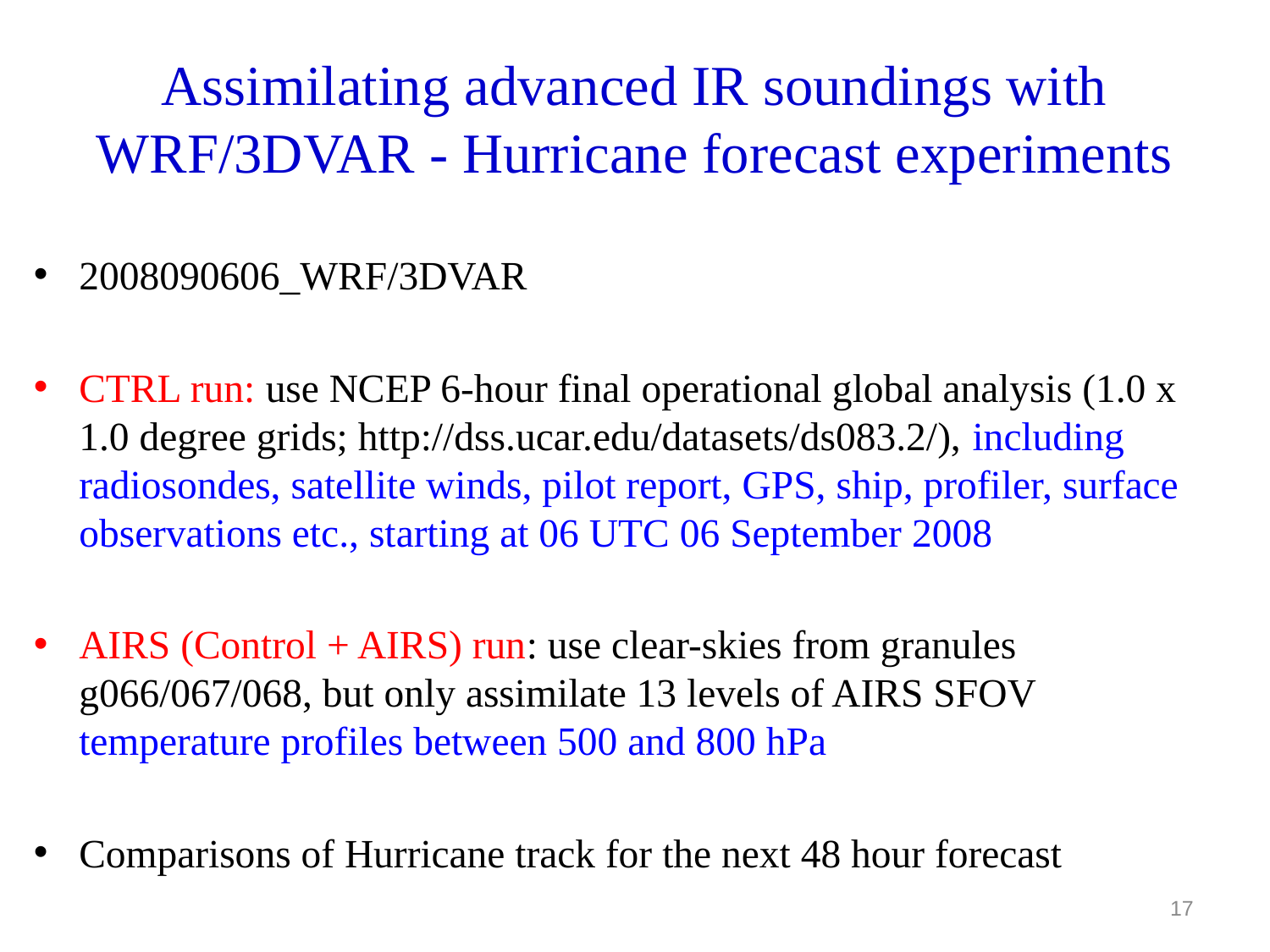

# Assimilating advanced IR soundings with WRF/3DVAR - Hurricane forecast experiments
2008090606_WRF/3DVAR

CTRL run: use NCEP 6-hour final operational global analysis (1.0 x 1.0 degree grids; http://dss.ucar.edu/datasets/ds083.2/), including radiosondes, satellite winds, pilot report, GPS, ship, profiler, surface observations etc., starting at 06 UTC 06 September 2008

AIRS (Control + AIRS) run: use clear-skies from granules g066/067/068, but only assimilate 13 levels of AIRS SFOV temperature profiles between 500 and 800 hPa

Comparisons of Hurricane track for the next 48 hour forecast

17